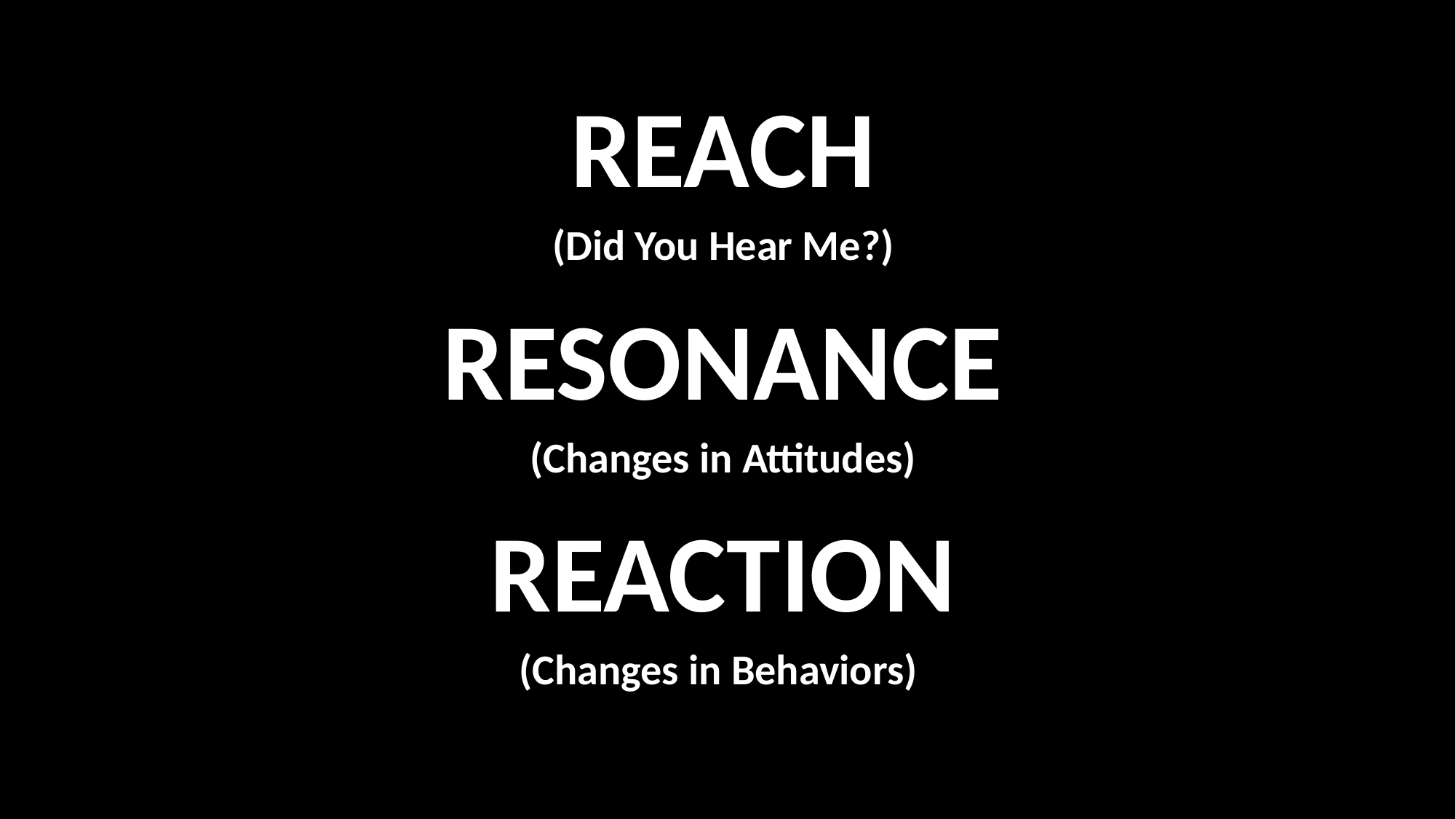

#
REACH
(Did You Hear Me?)
RESONANCE
(Changes in Attitudes)
REACTION
(Changes in Behaviors)